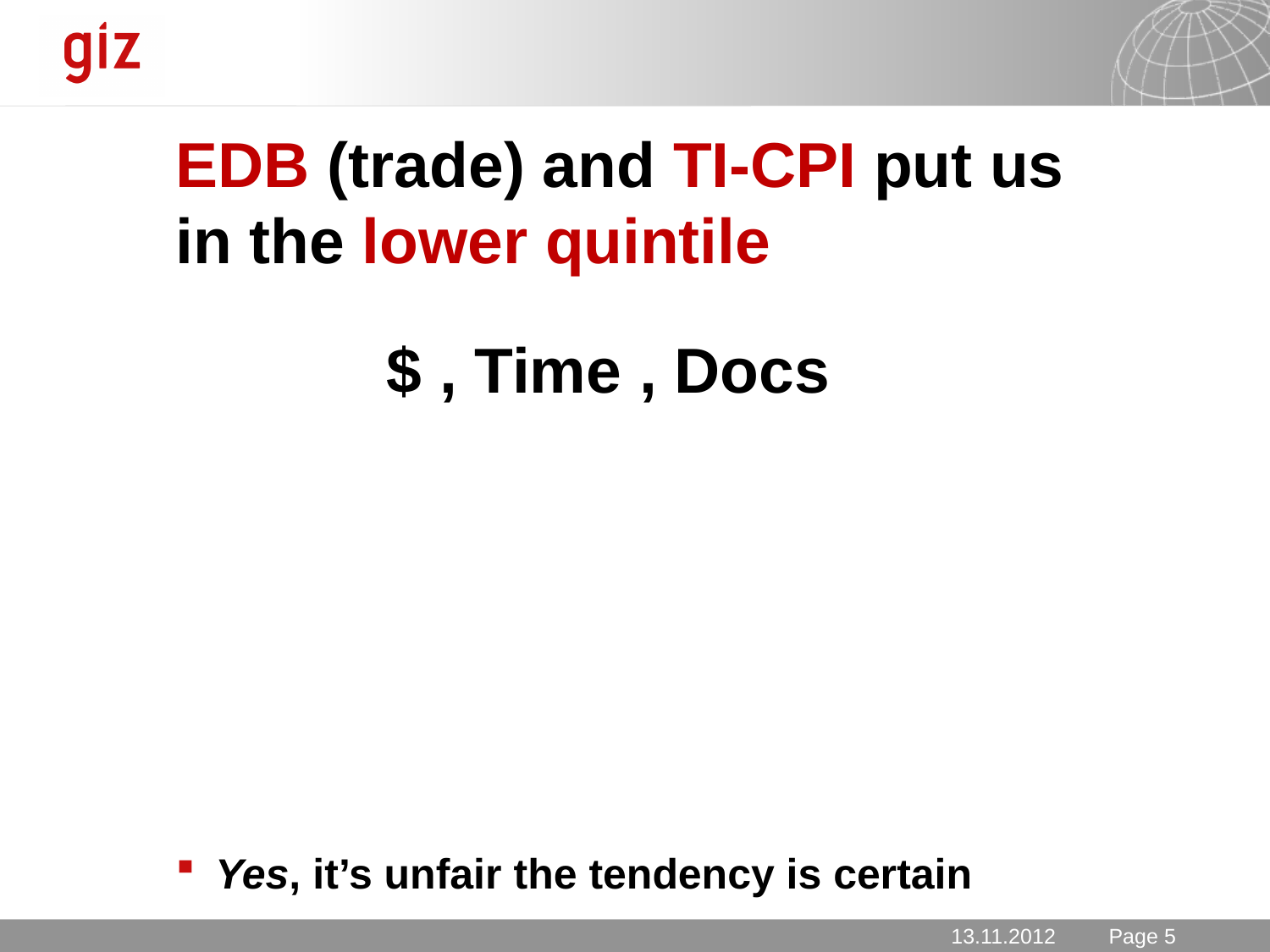

# EDB (trade) and TI-CPI put us in the lower quintile
$ , Time , Docs
Yes, it’s unfair the tendency is certain
13.11.2012